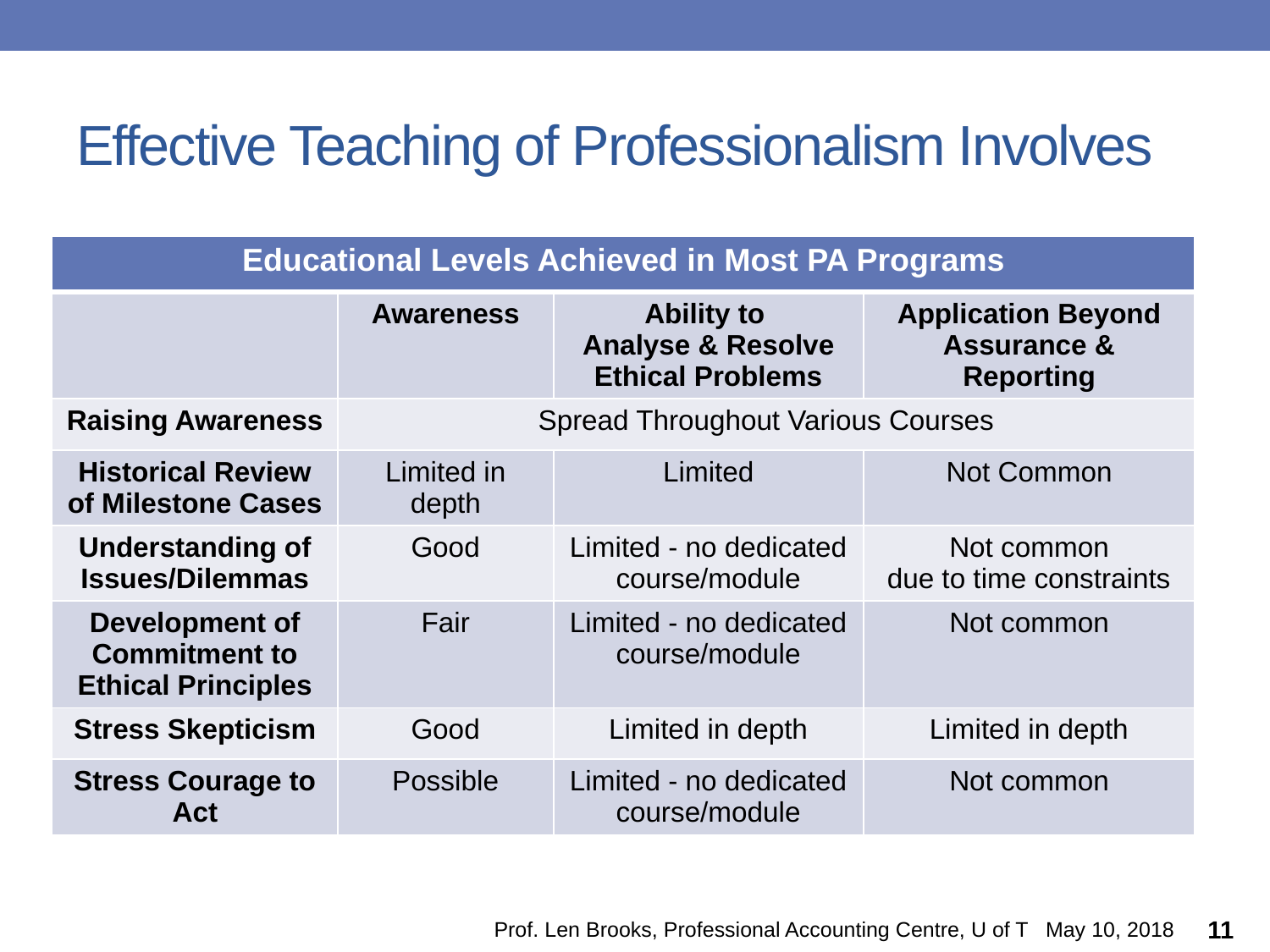

# Effective Teaching of Professionalism Involves
| Educational Levels Achieved in Most PA Programs |  |  |  |
| --- | --- | --- | --- |
|  | Awareness | Ability to Analyse & Resolve Ethical Problems | Application Beyond Assurance & Reporting |
| Raising Awareness | Spread Throughout Various Courses |  |  |
| Historical Review of Milestone Cases | Limited in depth | Limited | Not Common |
| Understanding of Issues/Dilemmas | Good | Limited - no dedicated course/module | Not common due to time constraints |
| Development of Commitment to Ethical Principles | Fair | Limited - no dedicated course/module | Not common |
| Stress Skepticism | Good | Limited in depth | Limited in depth |
| Stress Courage to Act | Possible | Limited - no dedicated course/module | Not common |
Prof. Len Brooks, Professional Accounting Centre, U of T   May 10, 2018
11